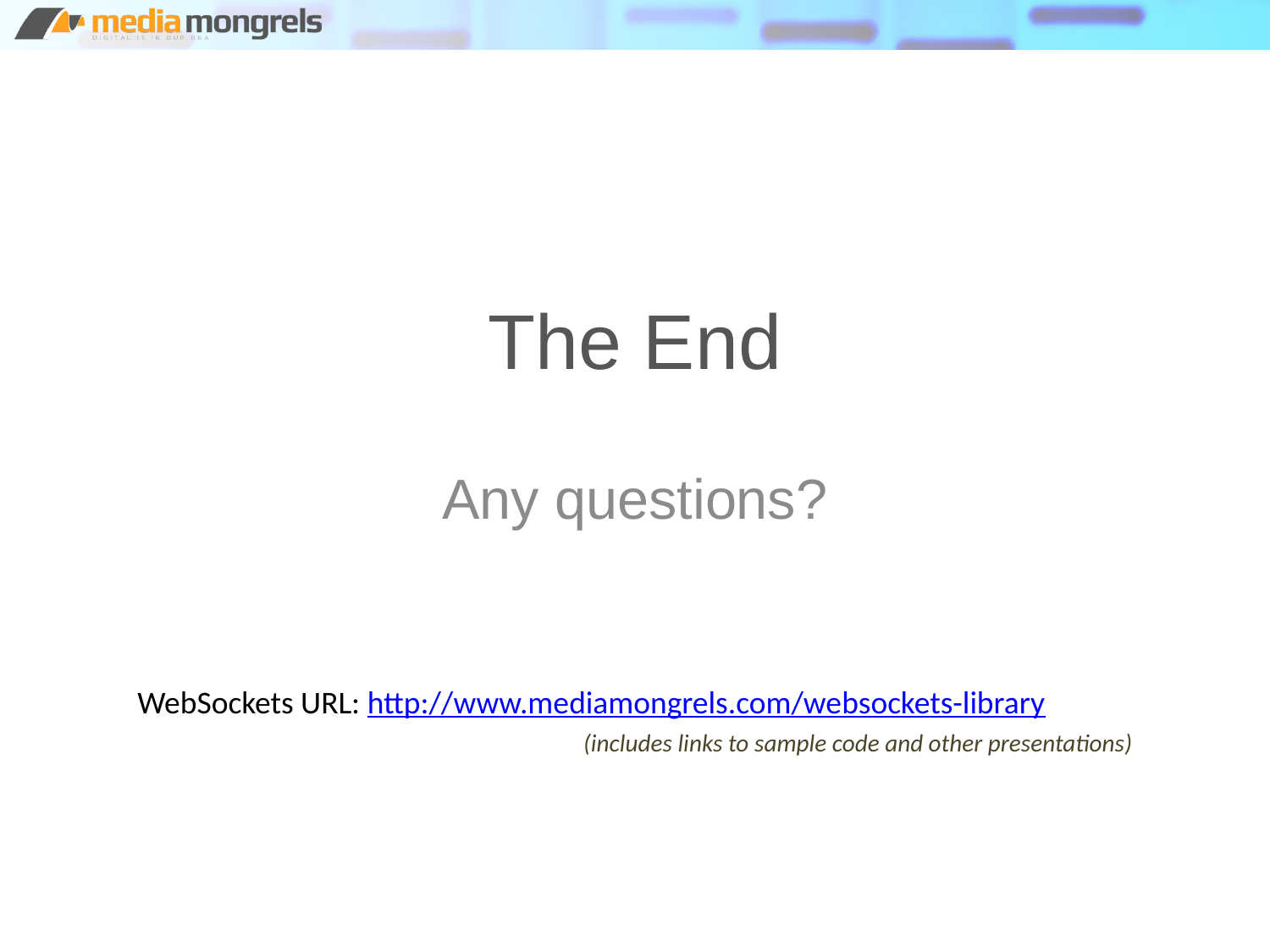

# The End
Any questions?
WebSockets URL: http://www.mediamongrels.com/websockets-library
	(includes links to sample code and other presentations)